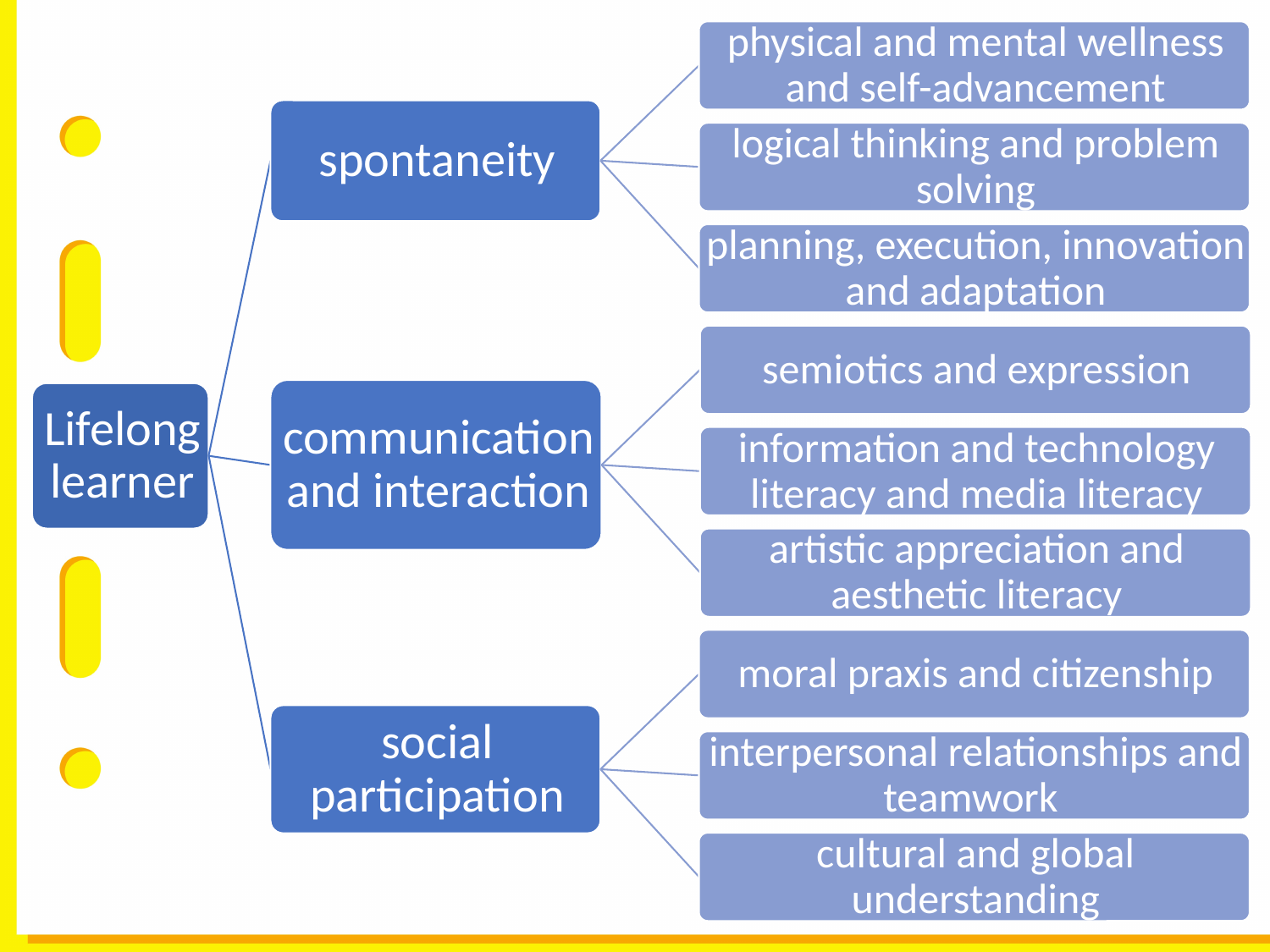

Lifelong learner

spontaneity

physical and mental wellness and self-advancement

logical thinking and problem solving

planning, execution, innovation and adaptation

communication and interaction

semiotics and expression

information and technology literacy and media literacy

artistic appreciation and aesthetic literacy

social participation

moral praxis and citizenship

interpersonal relationships and teamwork

cultural and global understanding
14